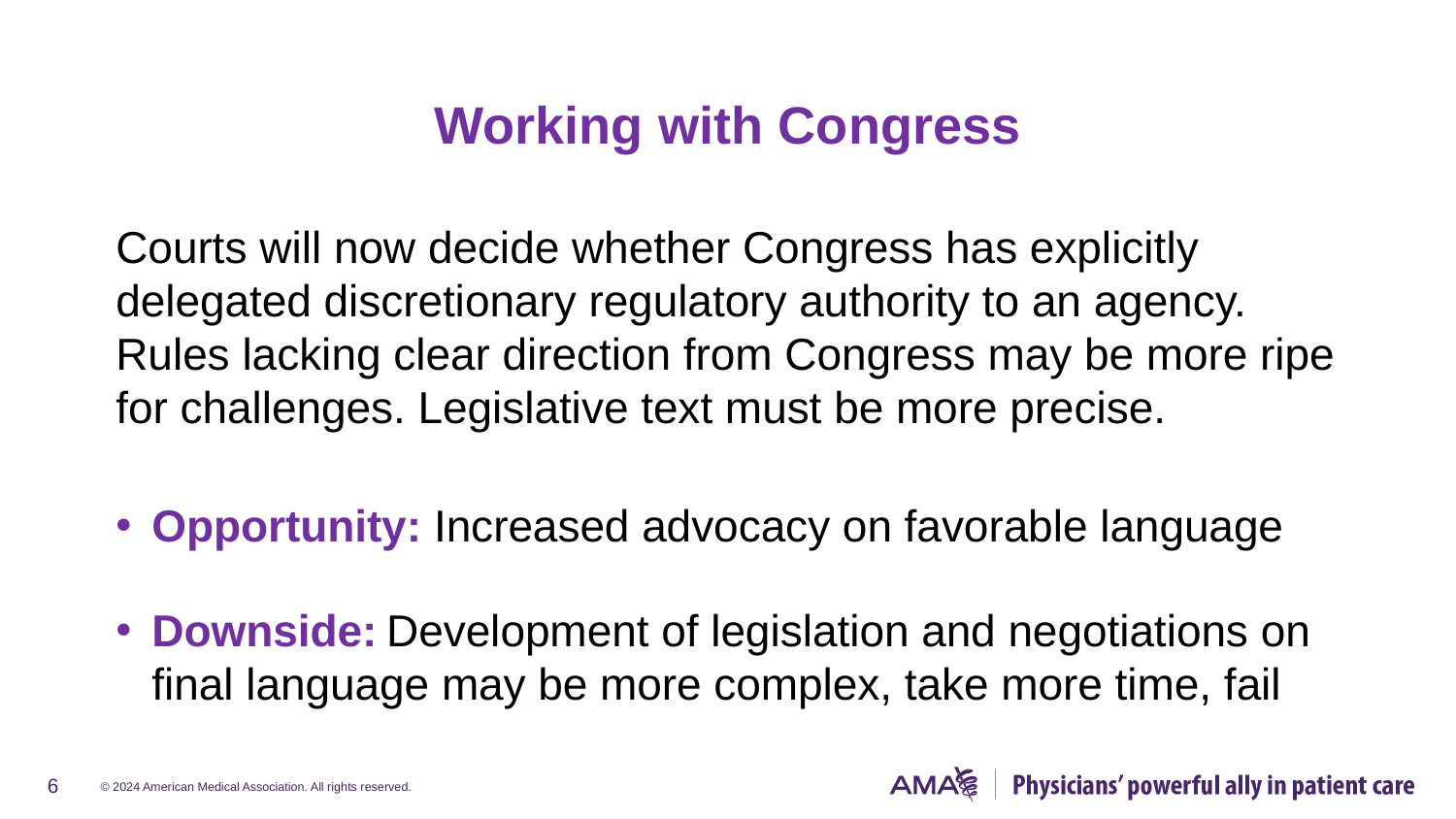

# Working with Congress
Courts will now decide whether Congress has explicitly delegated discretionary regulatory authority to an agency.  Rules lacking clear direction from Congress may be more ripe for challenges. Legislative text must be more precise.
Opportunity: Increased advocacy on favorable language
Downside: Development of legislation and negotiations on final language may be more complex, take more time, fail
6